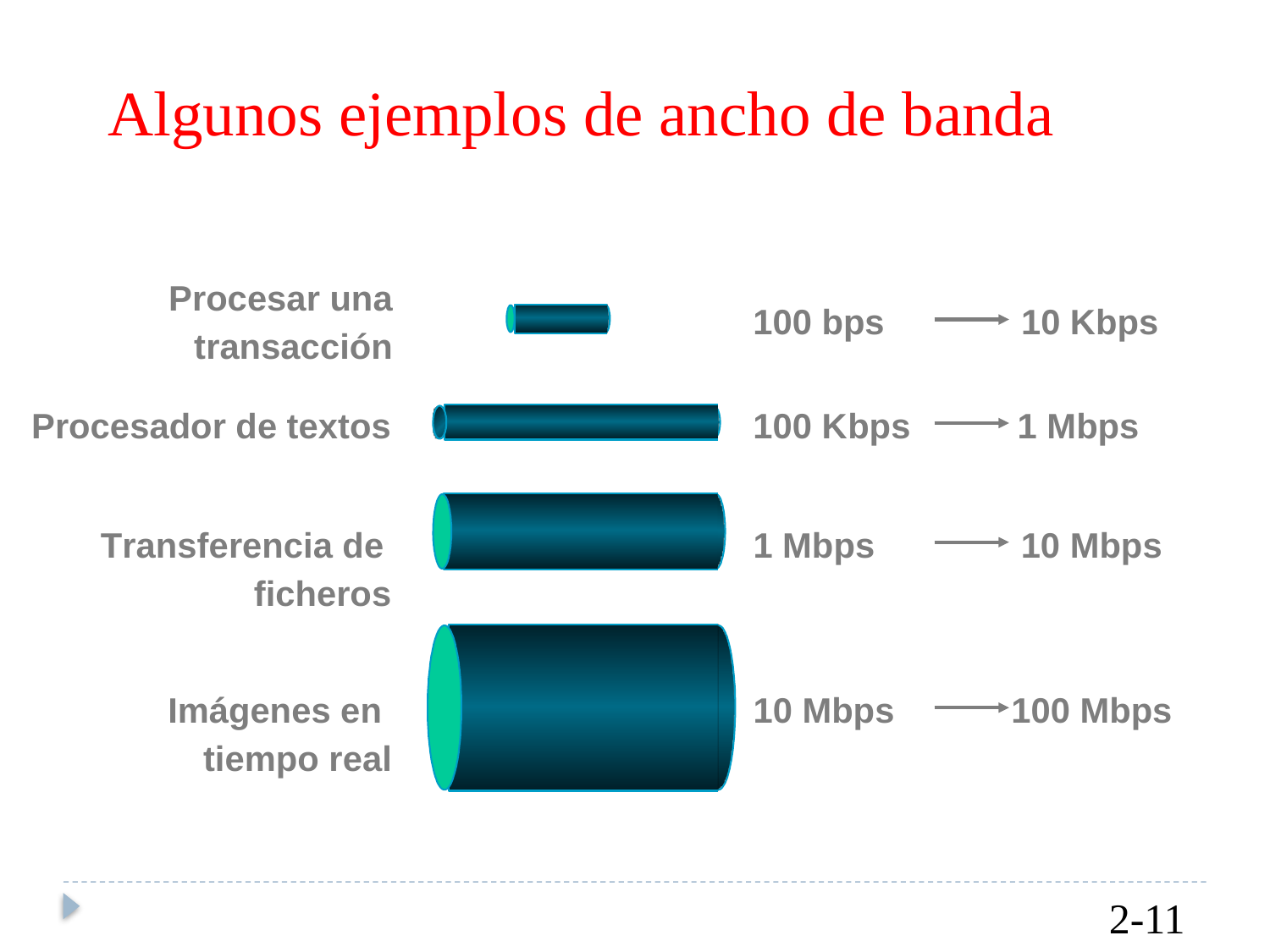

Algunos ejemplos
de
ancho
de
banda
Procesar una
transacción
100
bps
10
Kbps

Procesador de textos
100
Kbps
1 Mbps

Transferencia de
ficheros
1 Mbps
10 Mbps

Imágenes en
tiempo real
10 Mbps
100 Mbps

2-11